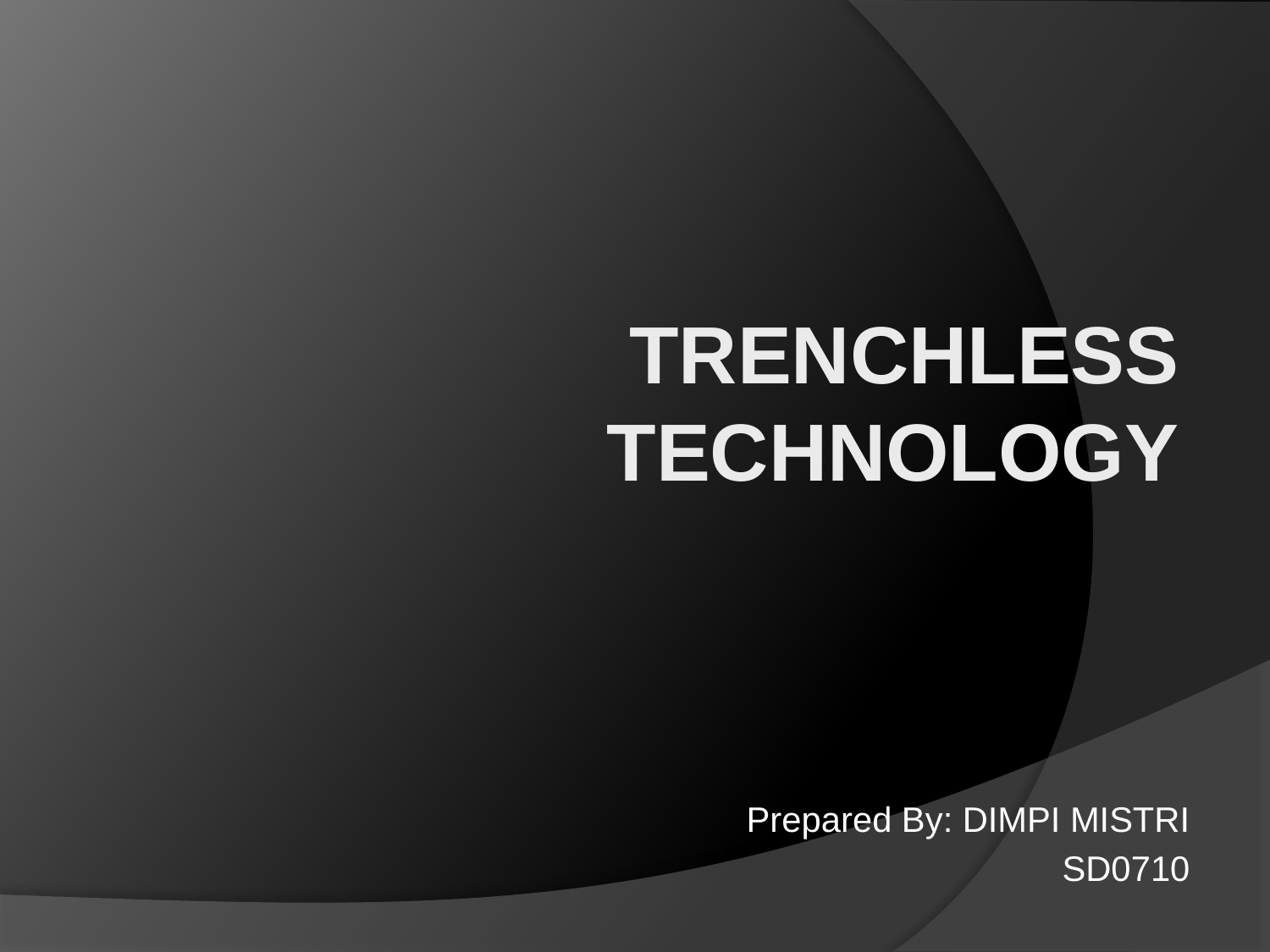

# TRENCHLESS TECHNOLOGY
Prepared By: DIMPI MISTRI
SD0710